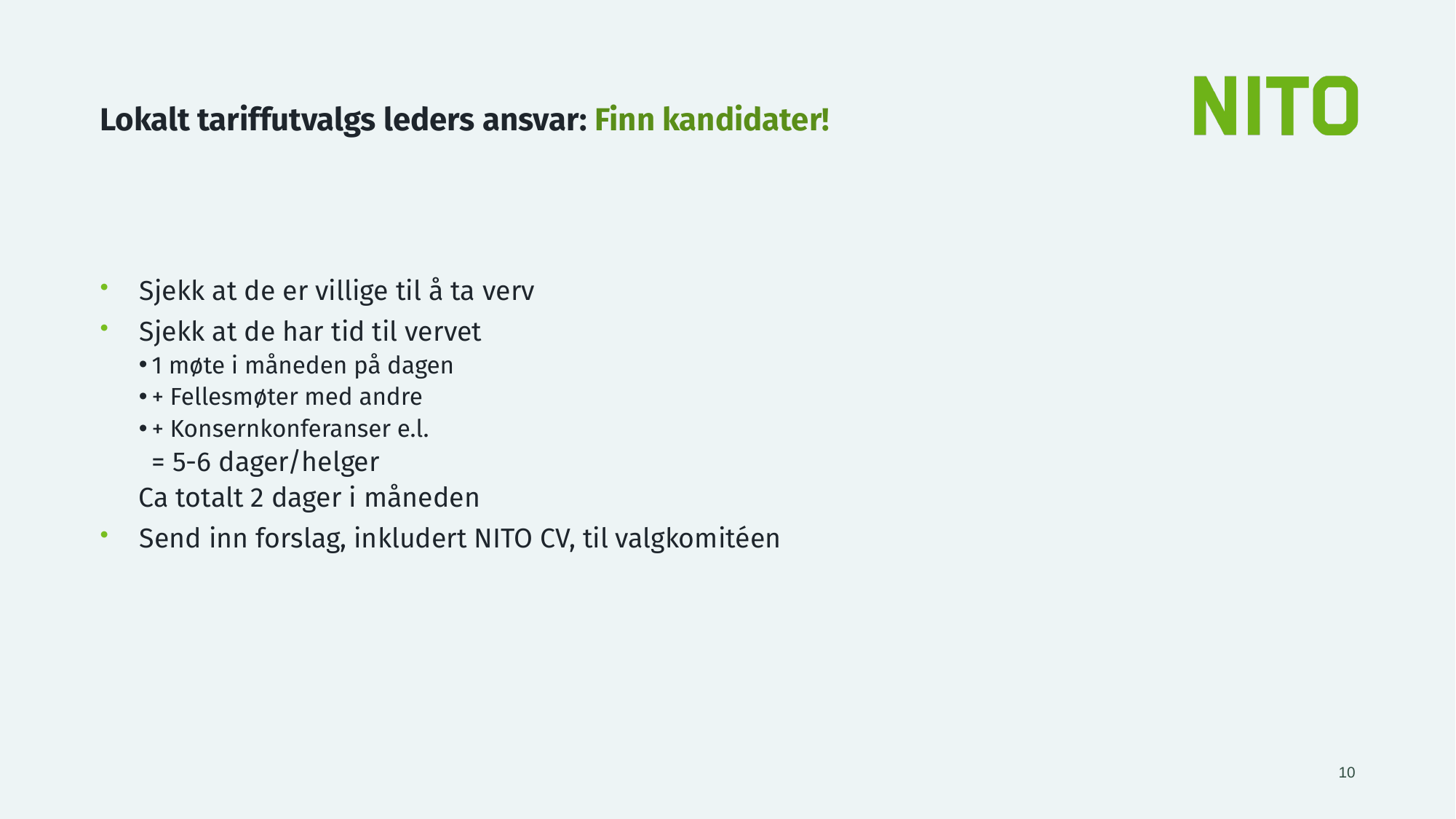

# Lokalt tariffutvalgs leders ansvar: Finn kandidater!
Sjekk at de er villige til å ta verv
Sjekk at de har tid til vervet
1 møte i måneden på dagen
+ Fellesmøter med andre
+ Konsernkonferanser e.l.
	= 5-6 dager/helger
Ca totalt 2 dager i måneden
Send inn forslag, inkludert NITO CV, til valgkomitéen

10